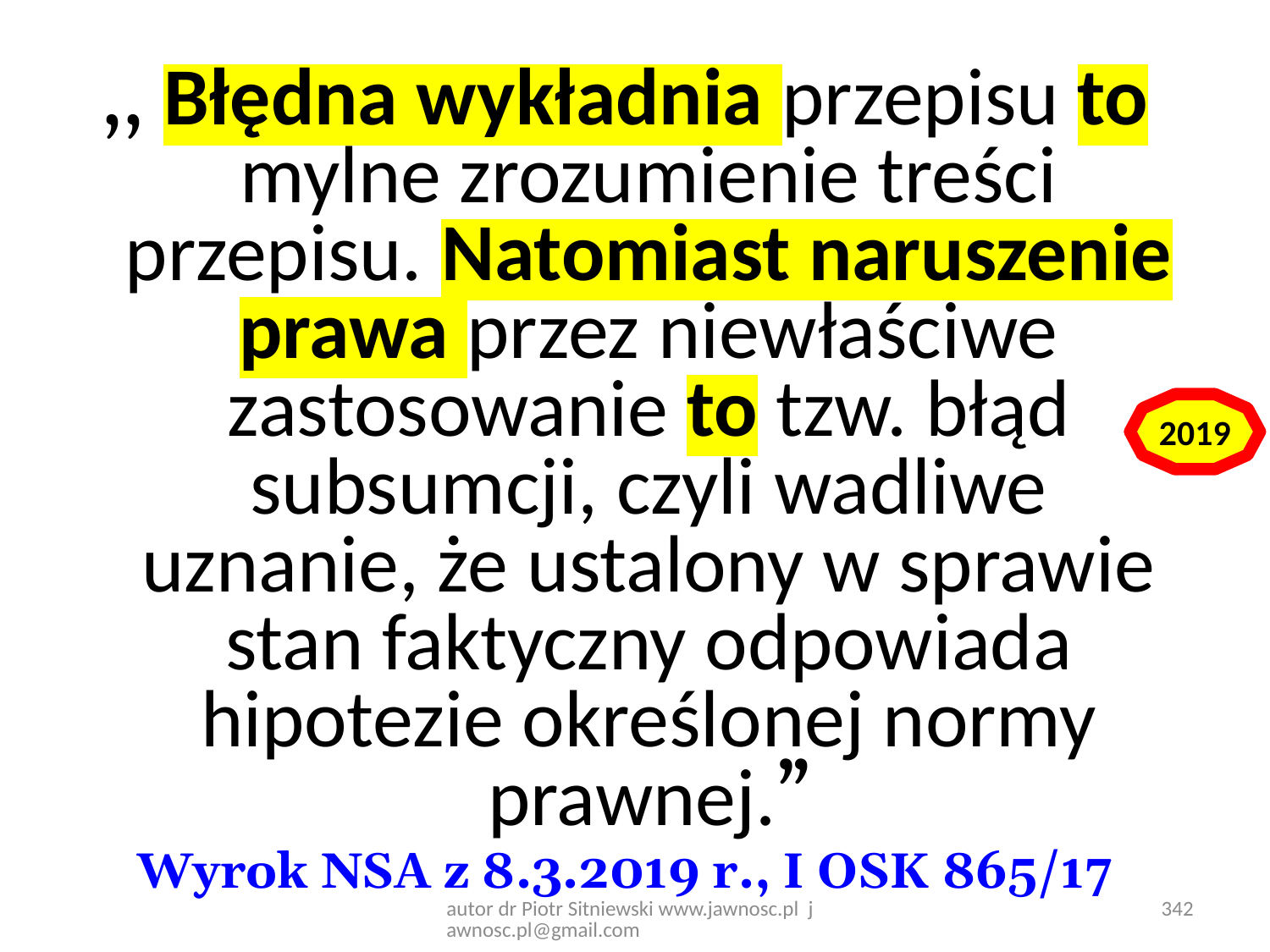

,, Błędna wykładnia przepisu to mylne zrozumienie treści przepisu. Natomiast naruszenie prawa przez niewłaściwe zastosowanie to tzw. błąd subsumcji, czyli wadliwe uznanie, że ustalony w sprawie stan faktyczny odpowiada hipotezie określonej normy prawnej.”
Wyrok NSA z 8.3.2019 r., I OSK 865/17
2019
autor dr Piotr Sitniewski www.jawnosc.pl  jawnosc.pl@gmail.com
342